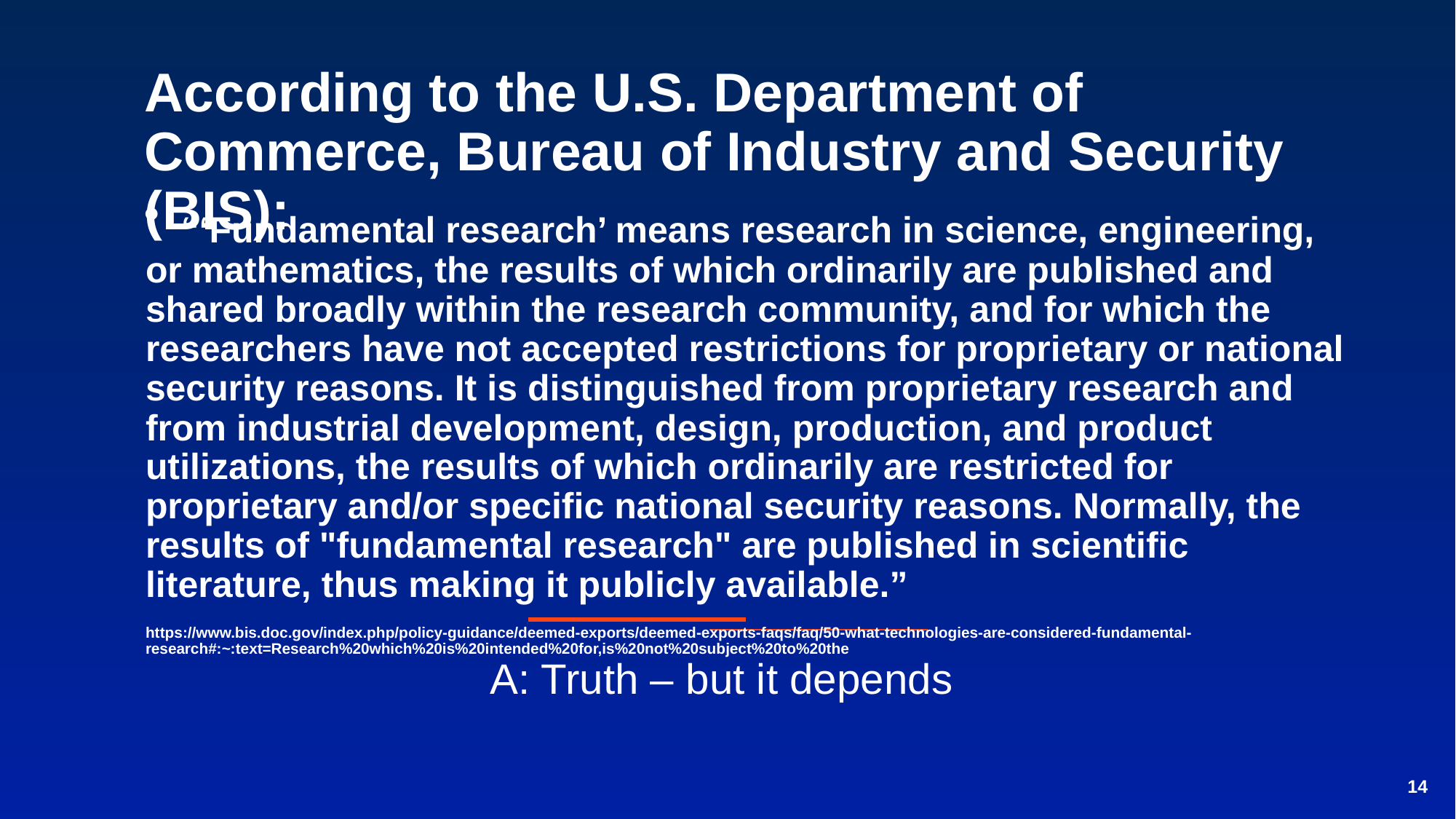

According to the U.S. Department of Commerce, Bureau of Industry and Security (BIS):
# •
   “‘Fundamental research’ means research in science, engineering, or mathematics, the results of which ordinarily are published and shared broadly within the research community, and for which the researchers have not accepted restrictions for proprietary or national security reasons. It is distinguished from proprietary research and from industrial development, design, production, and product utilizations, the results of which ordinarily are restricted for proprietary and/or specific national security reasons. Normally, the results of "fundamental research" are published in scientific literature, thus making it publicly available.”

https://www.bis.doc.gov/index.php/policy-guidance/deemed-exports/deemed-exports-faqs/faq/50-what-technologies-are-considered-fundamental-research#:~:text=Research%20which%20is%20intended%20for,is%20not%20subject%20to%20the
A: Truth – but it depends